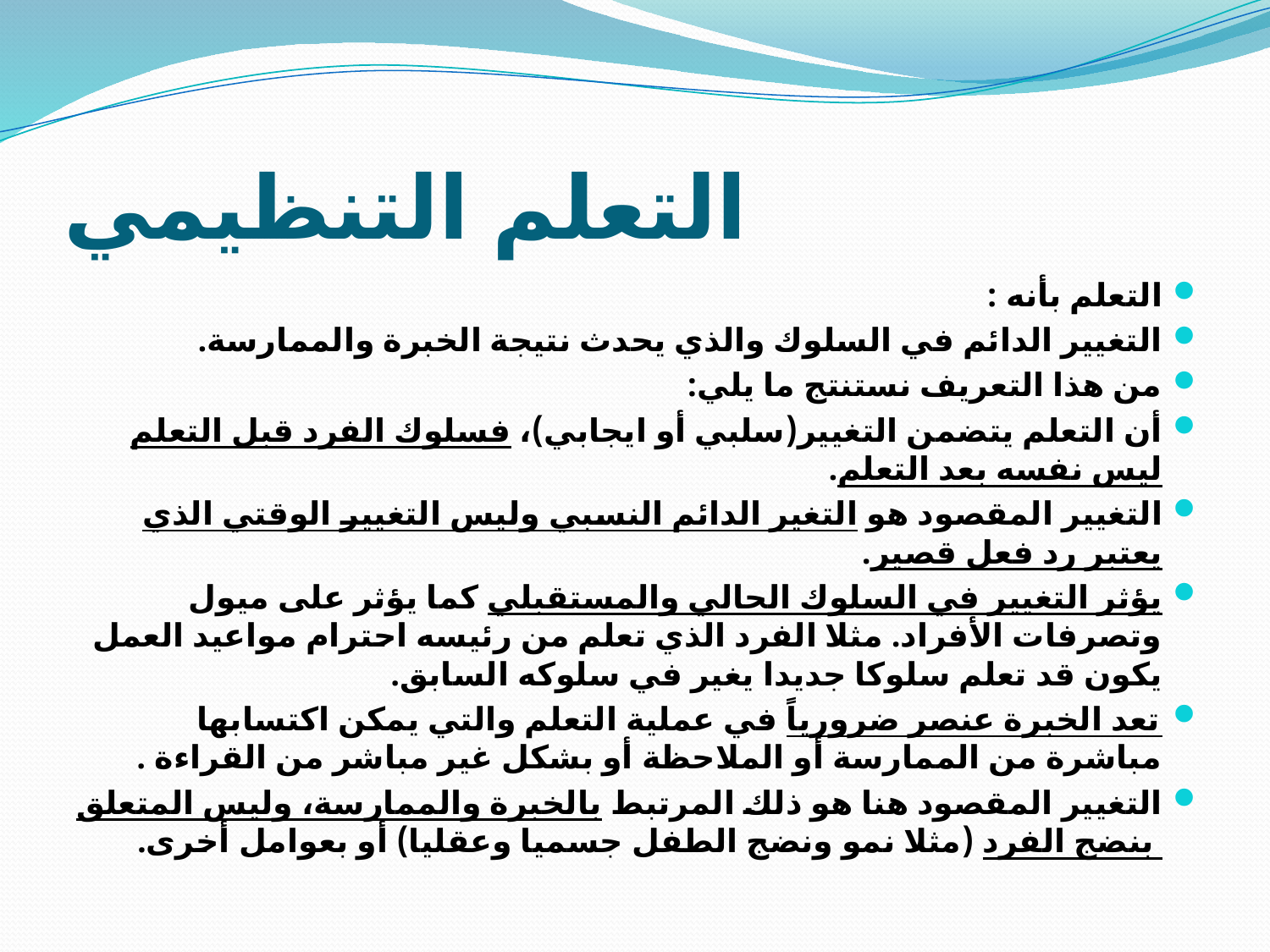

# التعلم التنظيمي
التعلم بأنه :
التغيير الدائم في السلوك والذي يحدث نتيجة الخبرة والممارسة.
من هذا التعريف نستنتج ما يلي:
أن التعلم يتضمن التغيير(سلبي أو ايجابي)، فسلوك الفرد قبل التعلم ليس نفسه بعد التعلم.
التغيير المقصود هو التغير الدائم النسبي وليس التغيير الوقتي الذي يعتبر رد فعل قصير.
يؤثر التغيير في السلوك الحالي والمستقبلي كما يؤثر على ميول وتصرفات الأفراد. مثلا الفرد الذي تعلم من رئيسه احترام مواعيد العمل يكون قد تعلم سلوكا جديدا يغير في سلوكه السابق.
تعد الخبرة عنصر ضرورياً في عملية التعلم والتي يمكن اكتسابها مباشرة من الممارسة أو الملاحظة أو بشكل غير مباشر من القراءة .
التغيير المقصود هنا هو ذلك المرتبط بالخبرة والممارسة، وليس المتعلق  بنضج الفرد (مثلا نمو ونضج الطفل جسميا وعقليا) أو بعوامل أخرى.